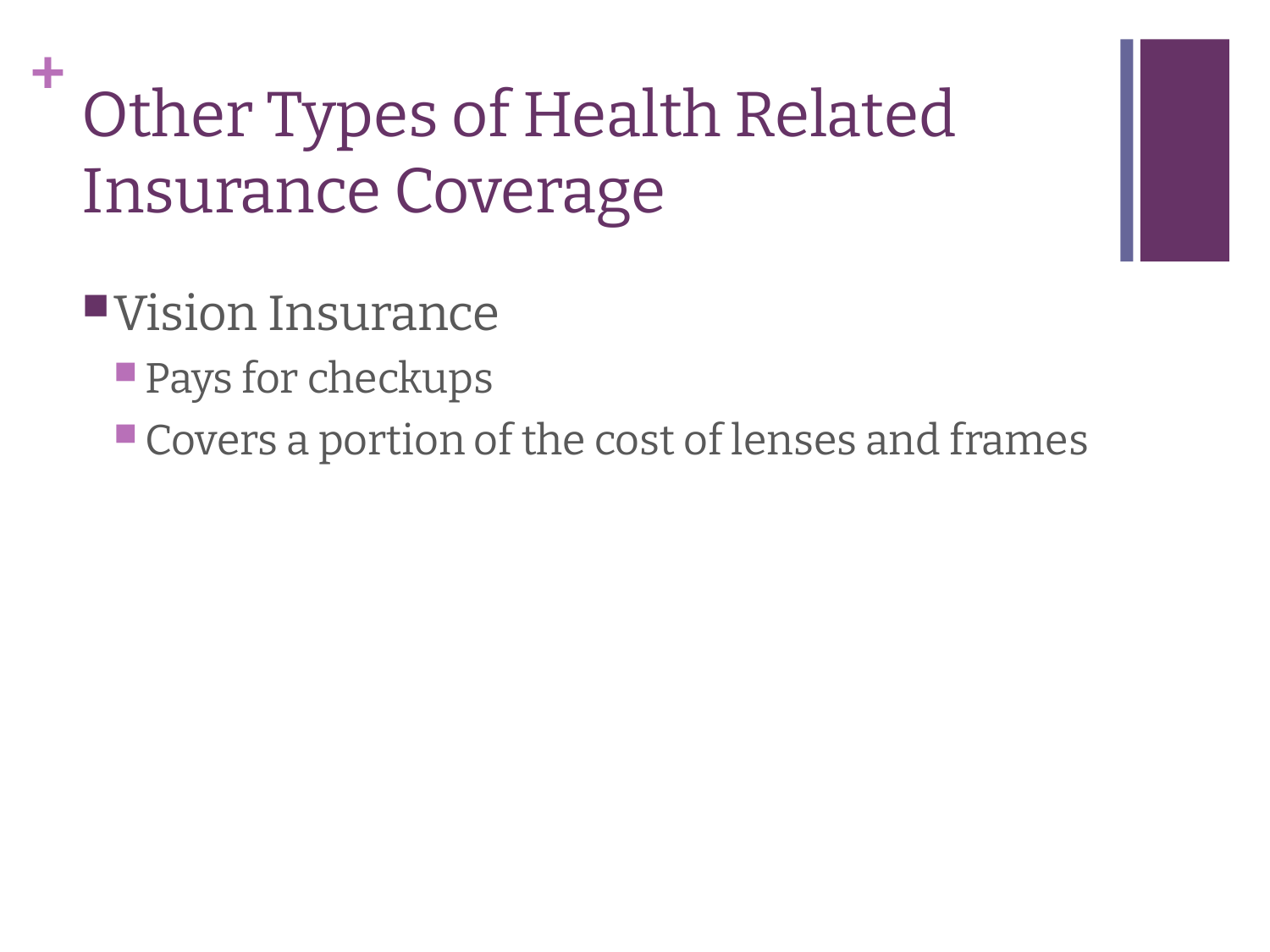

# Other Types of Health Related Insurance Coverage
Vision Insurance
Pays for checkups
Covers a portion of the cost of lenses and frames